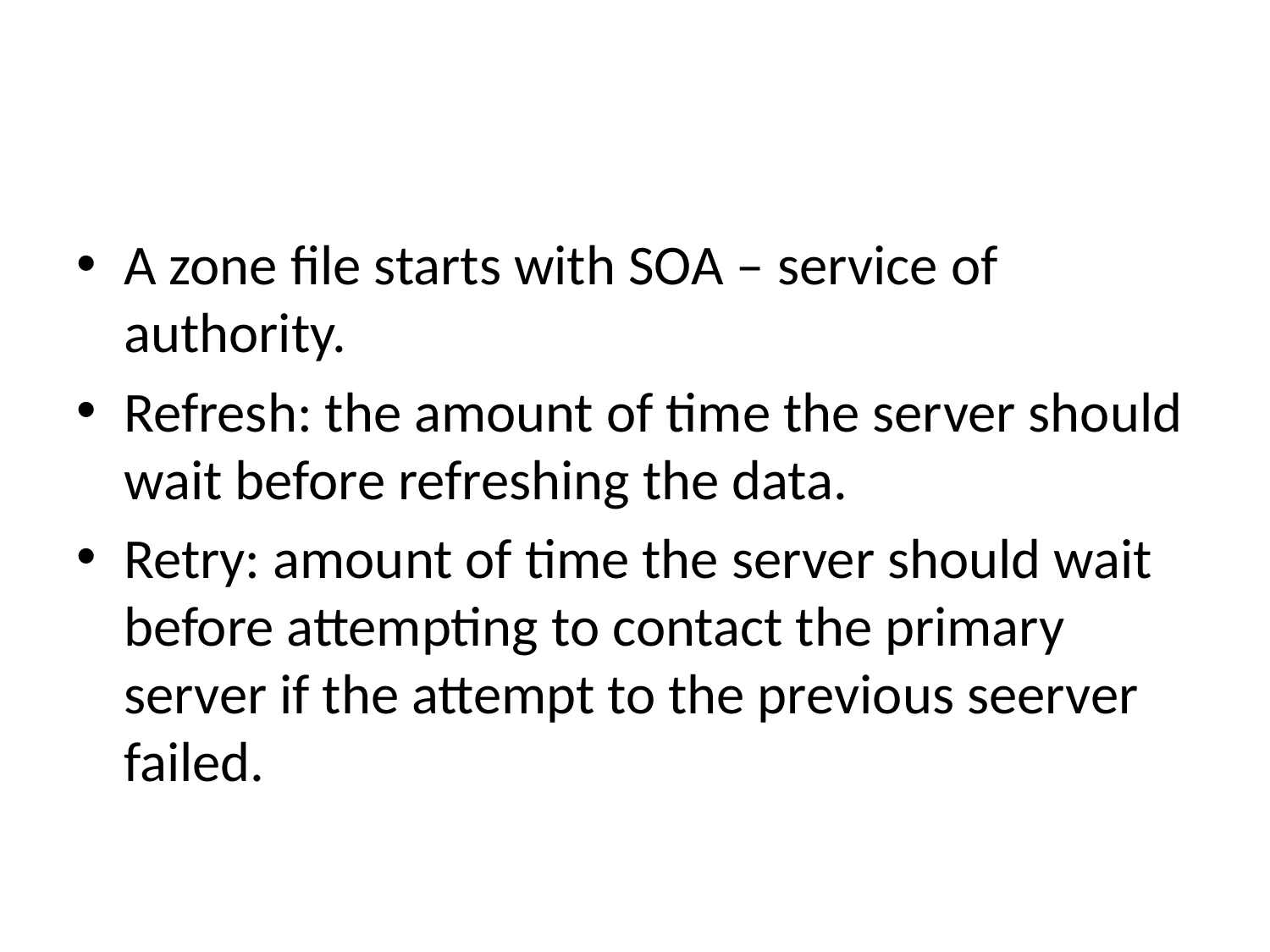

#
A zone file starts with SOA – service of authority.
Refresh: the amount of time the server should wait before refreshing the data.
Retry: amount of time the server should wait before attempting to contact the primary server if the attempt to the previous seerver failed.